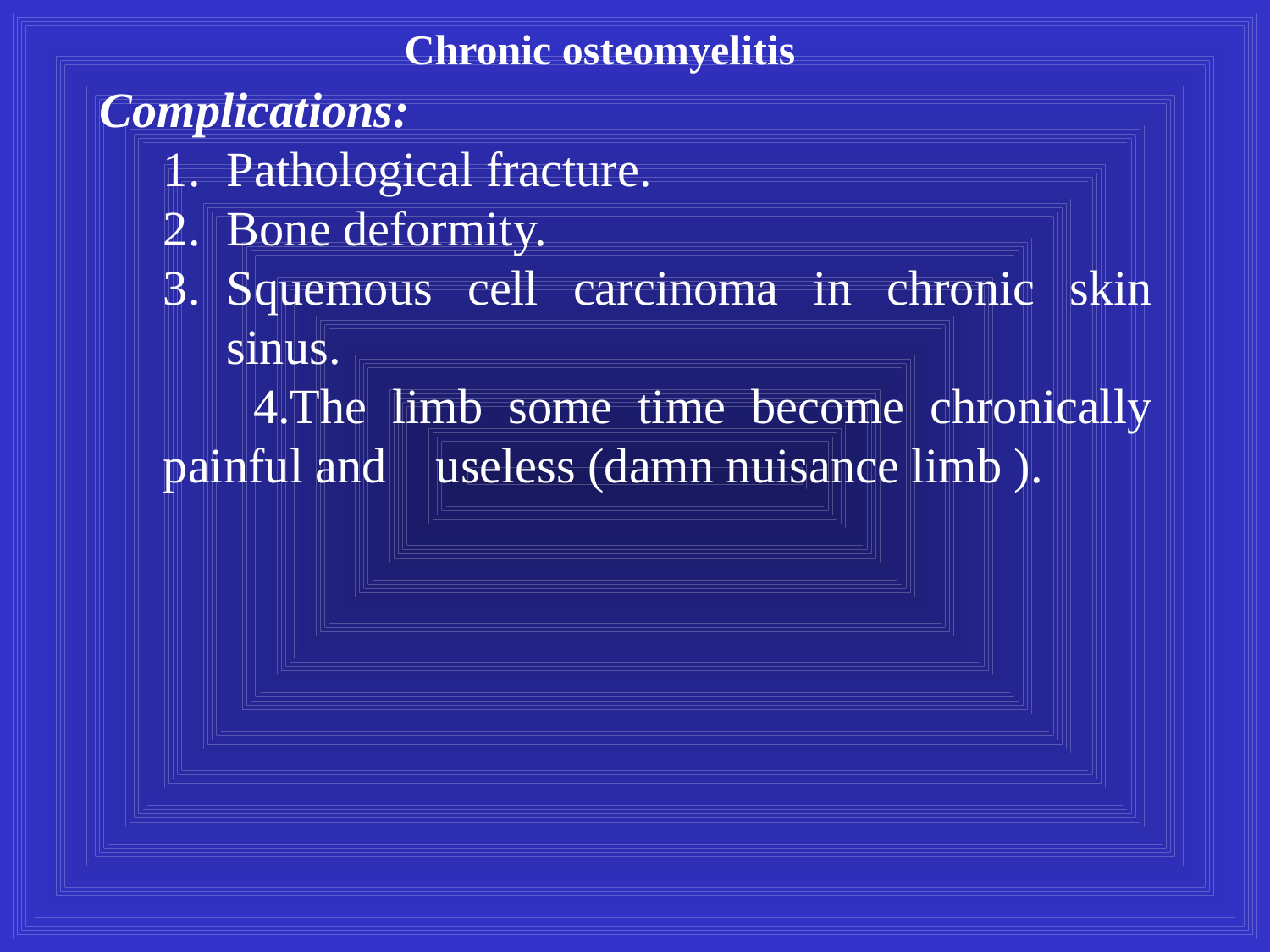

Chronic osteomyelitis
Complications:
Pathological fracture.
Bone deformity.
Squemous cell carcinoma in chronic skin sinus.
      4.The limb some time become chronically painful and    useless (damn nuisance limb ).